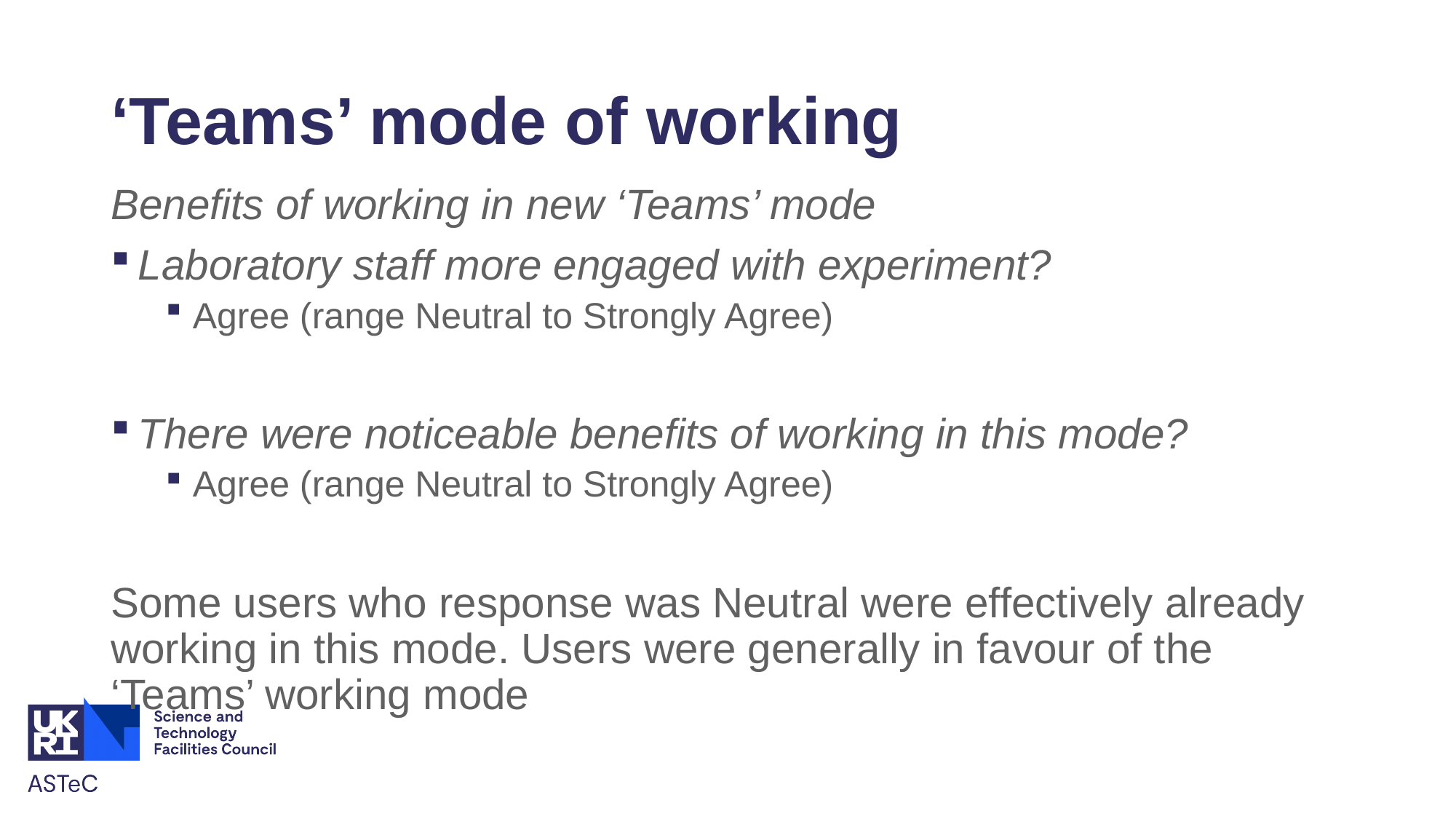

# ‘Teams’ mode of working
Benefits of working in new ‘Teams’ mode
Laboratory staff more engaged with experiment?
Agree (range Neutral to Strongly Agree)

There were noticeable benefits of working in this mode?
Agree (range Neutral to Strongly Agree)

Some users who response was Neutral were effectively already working in this mode. Users were generally in favour of the ‘Teams’ working mode